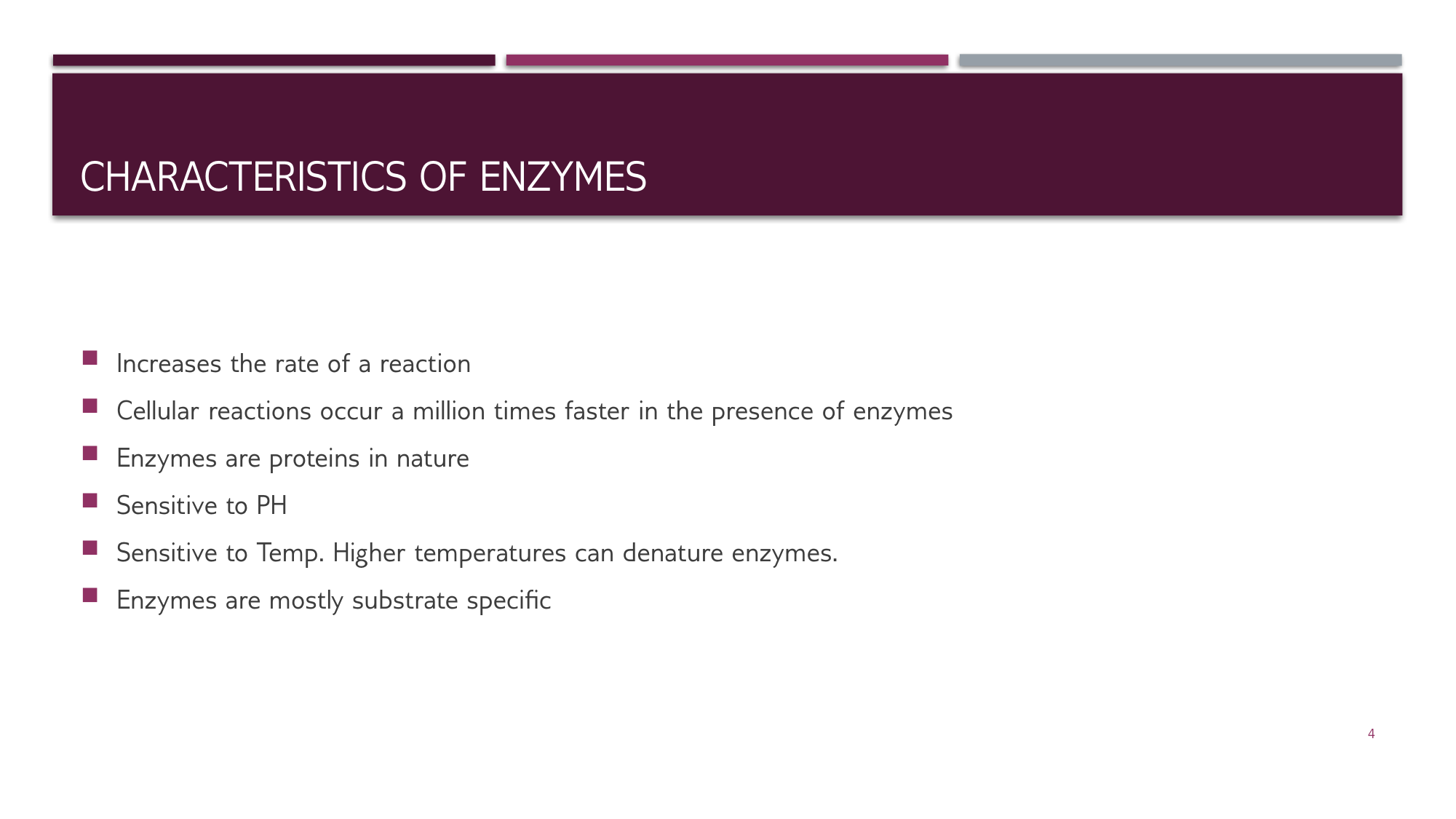

# Characteristics of enzymes
Increases the rate of a reaction
Cellular reactions occur a million times faster in the presence of enzymes
Enzymes are proteins in nature
Sensitive to PH
Sensitive to Temp. Higher temperatures can denature enzymes.
Enzymes are mostly substrate specific
4